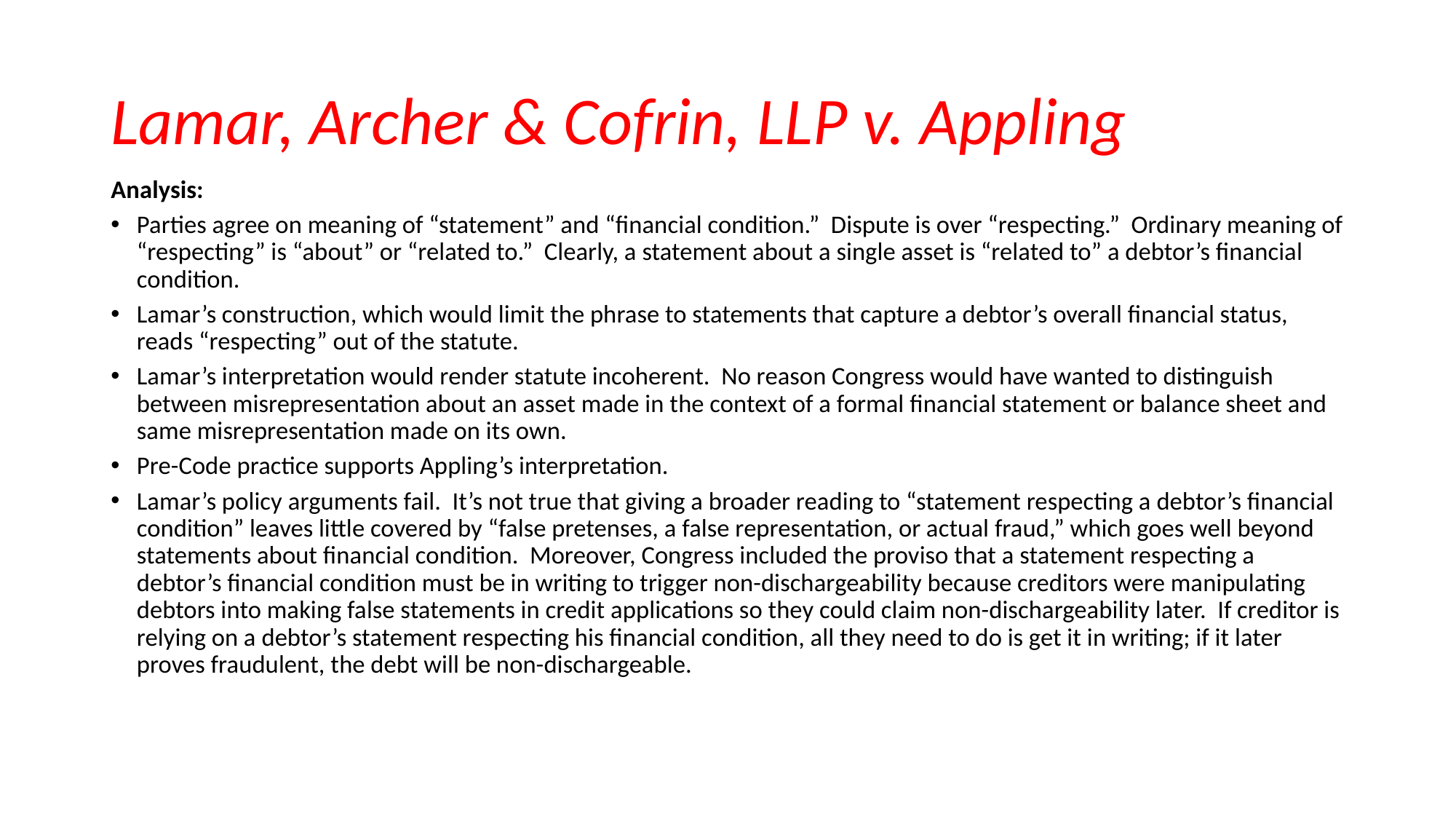

# Lamar, Archer & Cofrin, LLP v. Appling
Analysis:
Parties agree on meaning of “statement” and “financial condition.”  Dispute is over “respecting.”  Ordinary meaning of “respecting” is “about” or “related to.”  Clearly, a statement about a single asset is “related to” a debtor’s financial condition.
Lamar’s construction, which would limit the phrase to statements that capture a debtor’s overall financial status, reads “respecting” out of the statute.
Lamar’s interpretation would render statute incoherent.  No reason Congress would have wanted to distinguish between misrepresentation about an asset made in the context of a formal financial statement or balance sheet and same misrepresentation made on its own.
Pre-Code practice supports Appling’s interpretation.
Lamar’s policy arguments fail.  It’s not true that giving a broader reading to “statement respecting a debtor’s financial condition” leaves little covered by “false pretenses, a false representation, or actual fraud,” which goes well beyond statements about financial condition.  Moreover, Congress included the proviso that a statement respecting a debtor’s financial condition must be in writing to trigger non-dischargeability because creditors were manipulating debtors into making false statements in credit applications so they could claim non-dischargeability later.  If creditor is relying on a debtor’s statement respecting his financial condition, all they need to do is get it in writing; if it later proves fraudulent, the debt will be non-dischargeable.